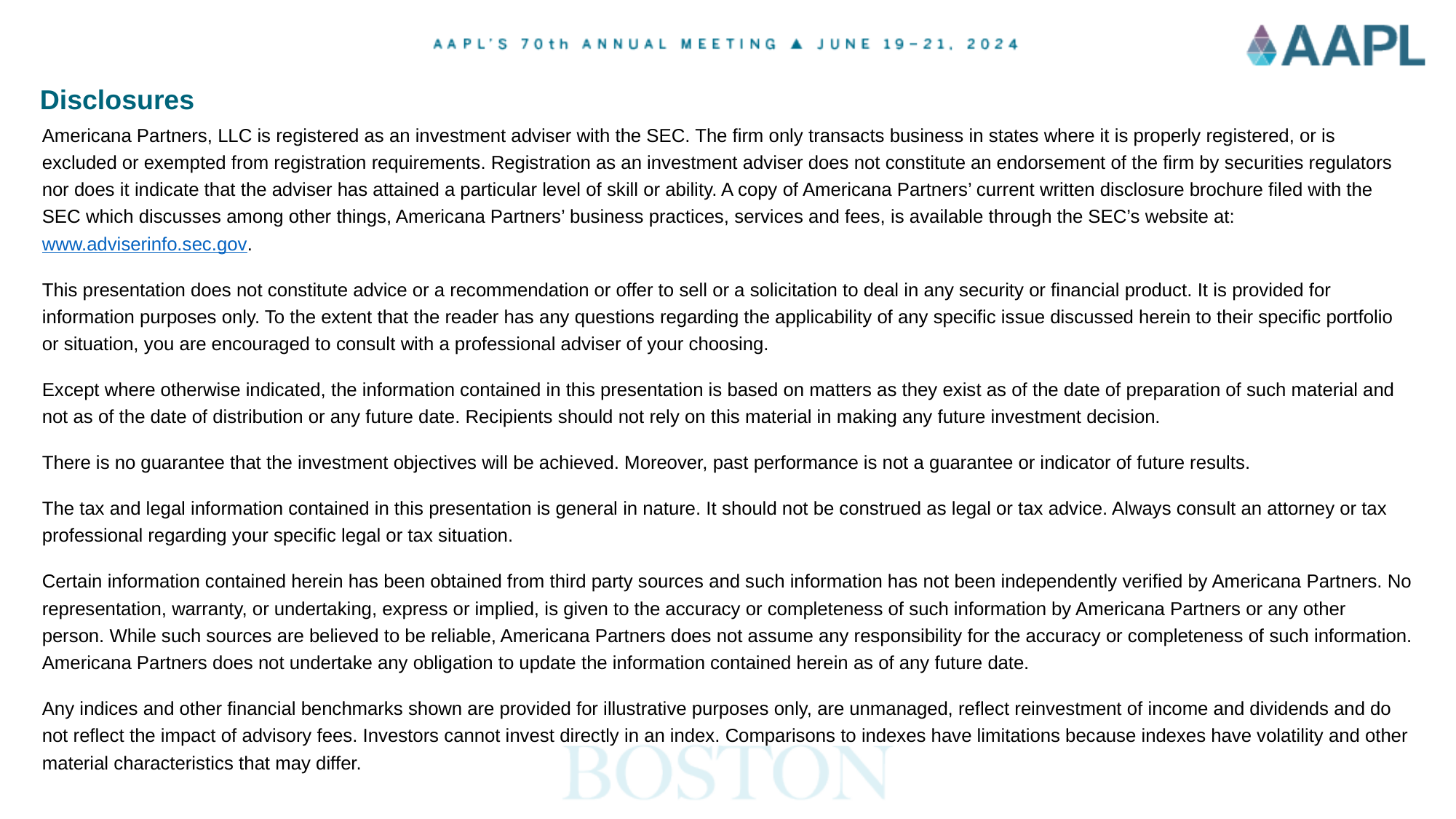

# Disclosures
Americana Partners, LLC is registered as an investment adviser with the SEC. The firm only transacts business in states where it is properly registered, or is excluded or exempted from registration requirements. Registration as an investment adviser does not constitute an endorsement of the firm by securities regulators nor does it indicate that the adviser has attained a particular level of skill or ability. A copy of Americana Partners’ current written disclosure brochure filed with the SEC which discusses among other things, Americana Partners’ business practices, services and fees, is available through the SEC’s website at: www.adviserinfo.sec.gov.
This presentation does not constitute advice or a recommendation or offer to sell or a solicitation to deal in any security or financial product. It is provided for information purposes only. To the extent that the reader has any questions regarding the applicability of any specific issue discussed herein to their specific portfolio or situation, you are encouraged to consult with a professional adviser of your choosing.
Except where otherwise indicated, the information contained in this presentation is based on matters as they exist as of the date of preparation of such material and not as of the date of distribution or any future date. Recipients should not rely on this material in making any future investment decision.
There is no guarantee that the investment objectives will be achieved. Moreover, past performance is not a guarantee or indicator of future results.
The tax and legal information contained in this presentation is general in nature. It should not be construed as legal or tax advice. Always consult an attorney or tax professional regarding your specific legal or tax situation.
Certain information contained herein has been obtained from third party sources and such information has not been independently verified by Americana Partners. No representation, warranty, or undertaking, express or implied, is given to the accuracy or completeness of such information by Americana Partners or any other person. While such sources are believed to be reliable, Americana Partners does not assume any responsibility for the accuracy or completeness of such information. Americana Partners does not undertake any obligation to update the information contained herein as of any future date.
Any indices and other financial benchmarks shown are provided for illustrative purposes only, are unmanaged, reflect reinvestment of income and dividends and do not reflect the impact of advisory fees. Investors cannot invest directly in an index. Comparisons to indexes have limitations because indexes have volatility and other material characteristics that may differ.